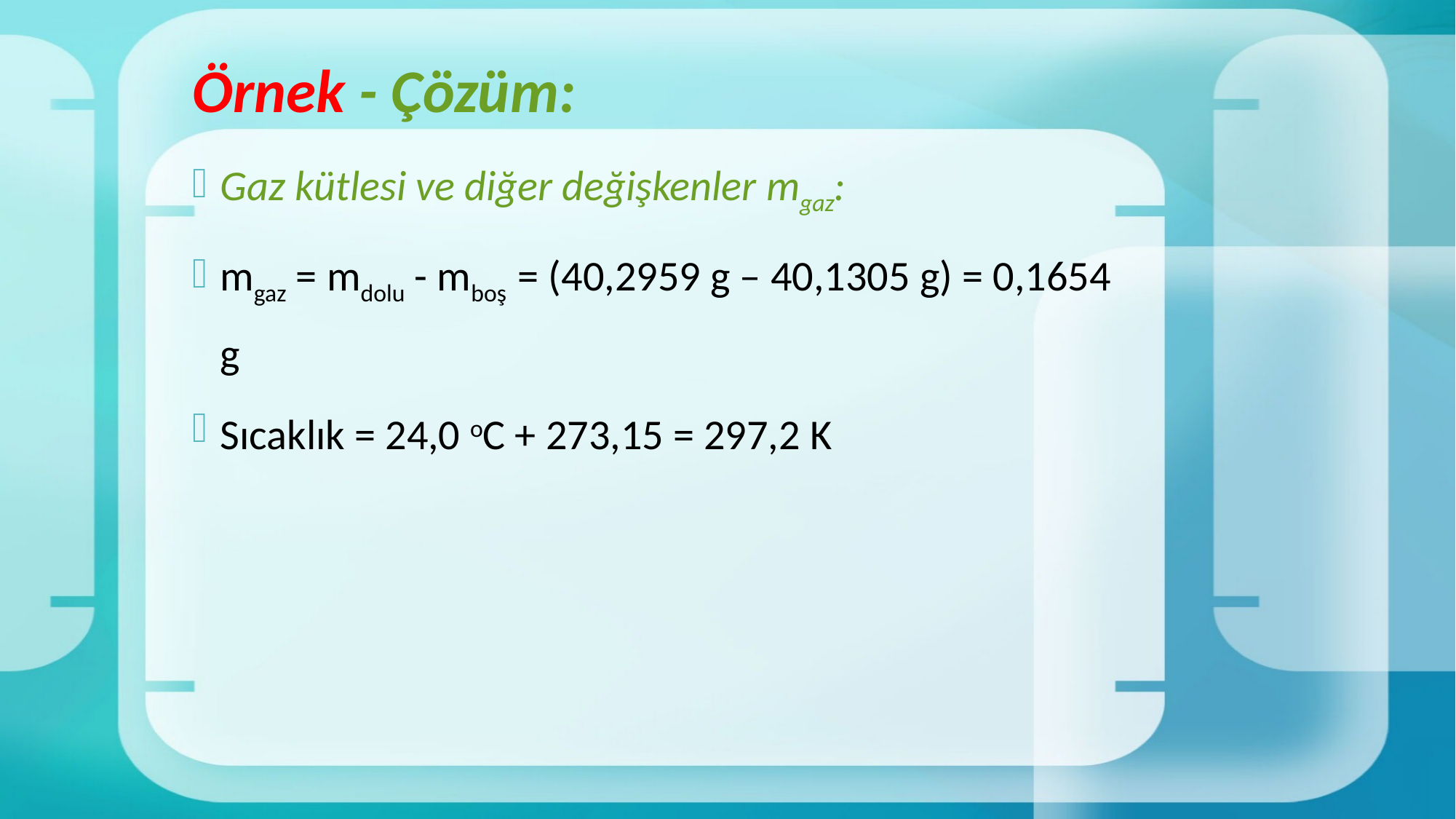

# Örnek - Çözüm:
Gaz kütlesi ve diğer değişkenler mgaz:
mgaz = mdolu - mboş  = (40,2959 g – 40,1305 g) = 0,1654 g
Sıcaklık = 24,0 oC + 273,15 = 297,2 K